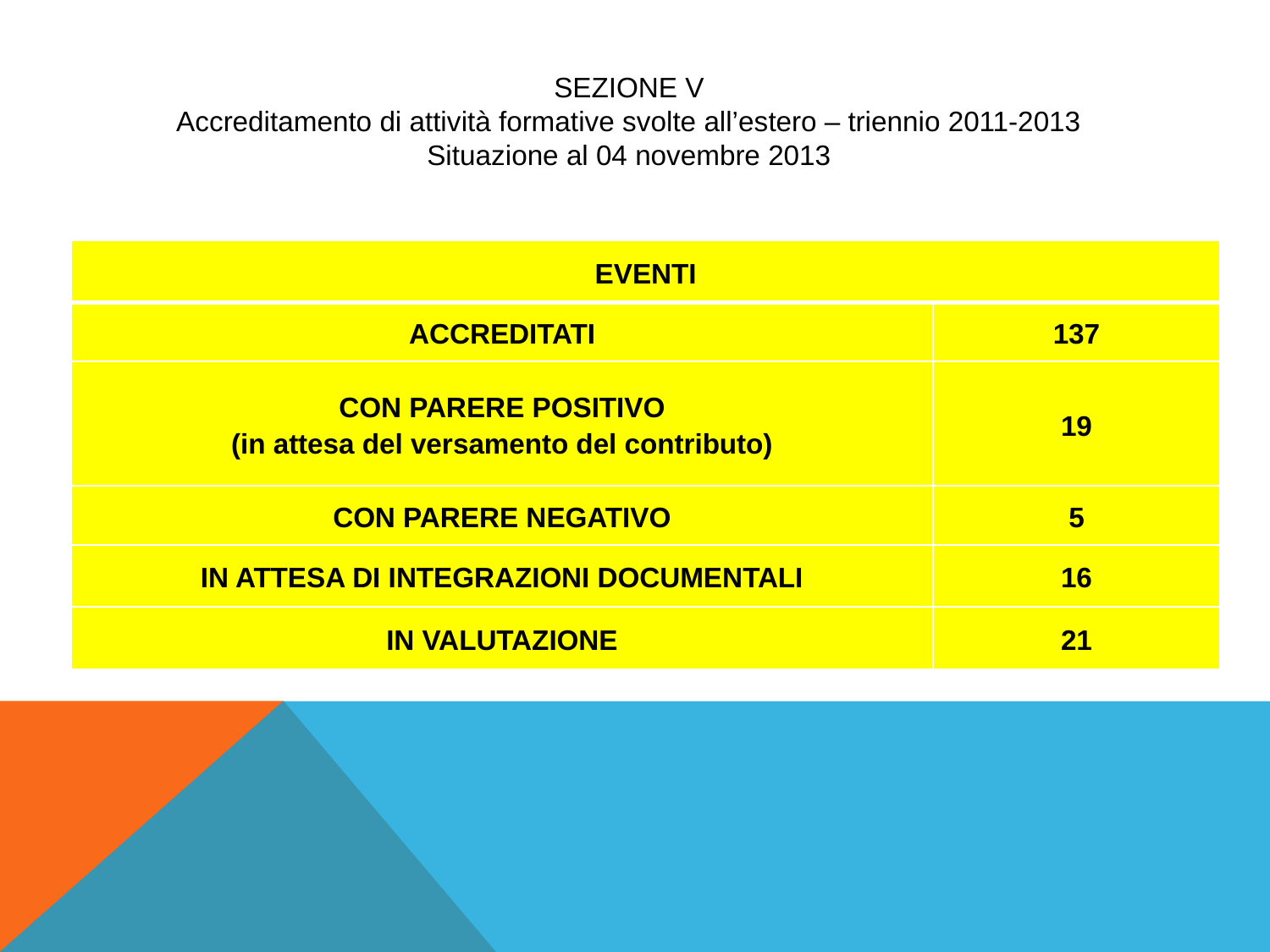

SEZIONE V
Accreditamento di attività formative svolte all’estero – triennio 2011-2013
Situazione al 04 novembre 2013

| EVENTI |  |
| --- | --- |
| ACCREDITATI | 137 |
| CON PARERE POSITIVO (in attesa del versamento del contributo) | 19 |
| CON PARERE NEGATIVO | 5 |
| IN ATTESA DI INTEGRAZIONI DOCUMENTALI | 16 |
| IN VALUTAZIONE | 21 |